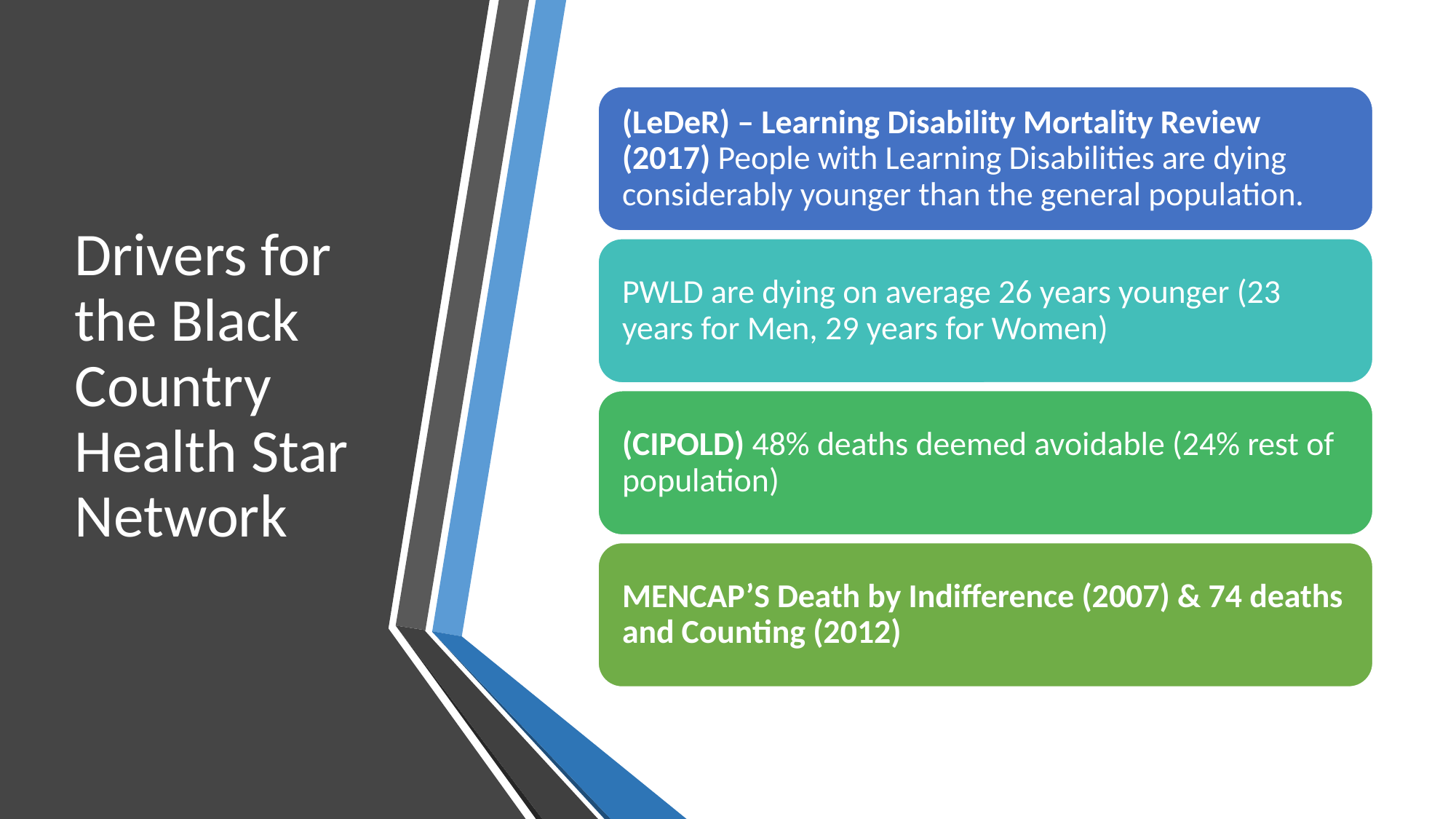

# Drivers for the Black Country Health Star Network
(LeDeR) – Learning Disability Mortality Review (2017) People with Learning Disabilities are dying considerably younger than the general population.
PWLD are dying on average 26 years younger (23 years for Men, 29 years for Women)
(CIPOLD) 48% deaths deemed avoidable (24% rest of population)
MENCAP’S Death by Indifference (2007) & 74 deaths and Counting (2012)